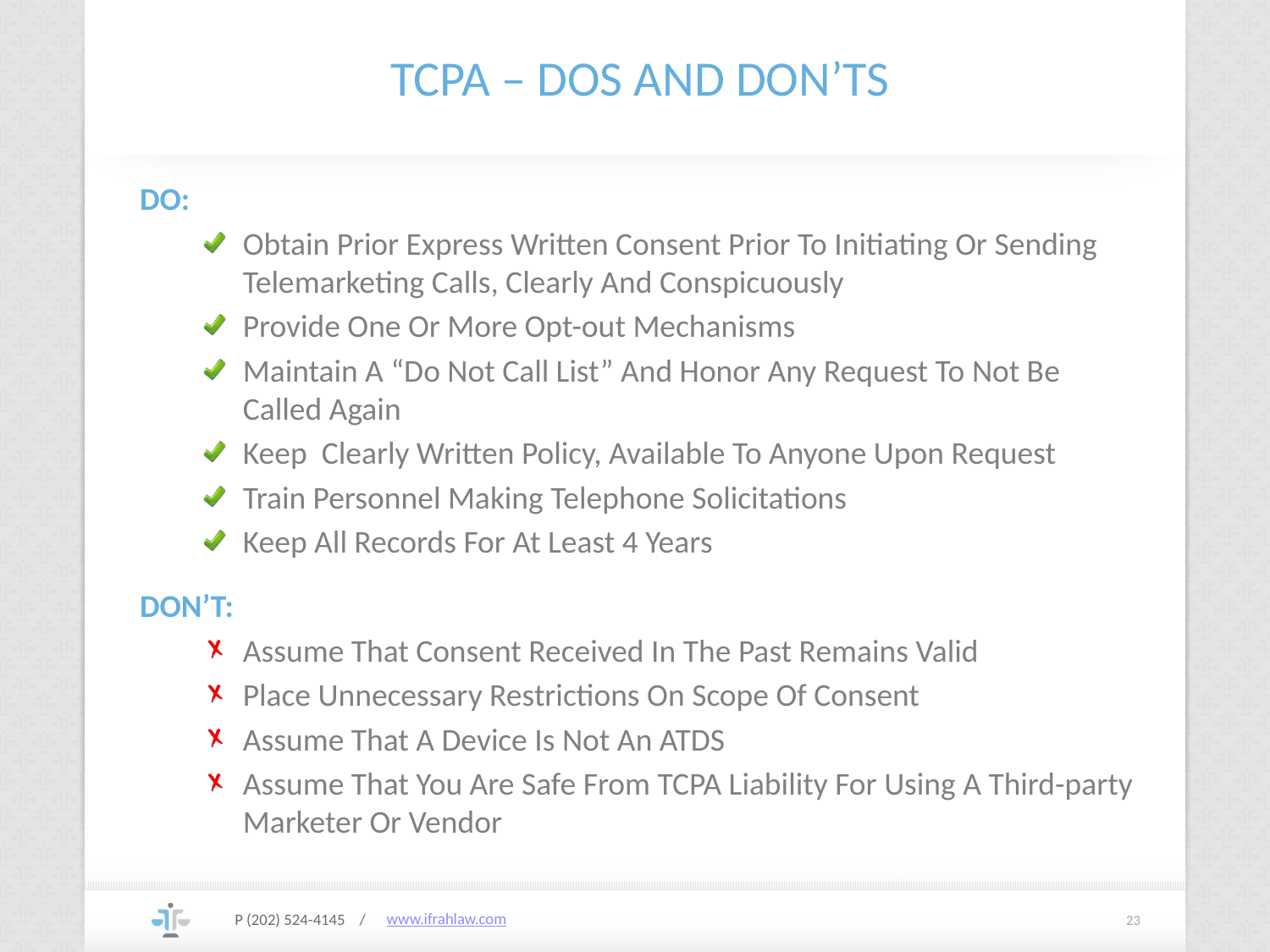

# TCPA – DOS AND DON’TS
DO:
Obtain Prior Express Written Consent Prior To Initiating Or Sending Telemarketing Calls, Clearly And Conspicuously
Provide One Or More Opt-out Mechanisms
Maintain A “Do Not Call List” And Honor Any Request To Not Be Called Again
Keep  Clearly Written Policy, Available To Anyone Upon Request
Train Personnel Making Telephone Solicitations
Keep All Records For At Least 4 Years

DON’T:
Assume That Consent Received In The Past Remains Valid
Place Unnecessary Restrictions On Scope Of Consent
Assume That A Device Is Not An ATDS
Assume That You Are Safe From TCPA Liability For Using A Third-party Marketer Or Vendor

P (202) 524-4145    /
23